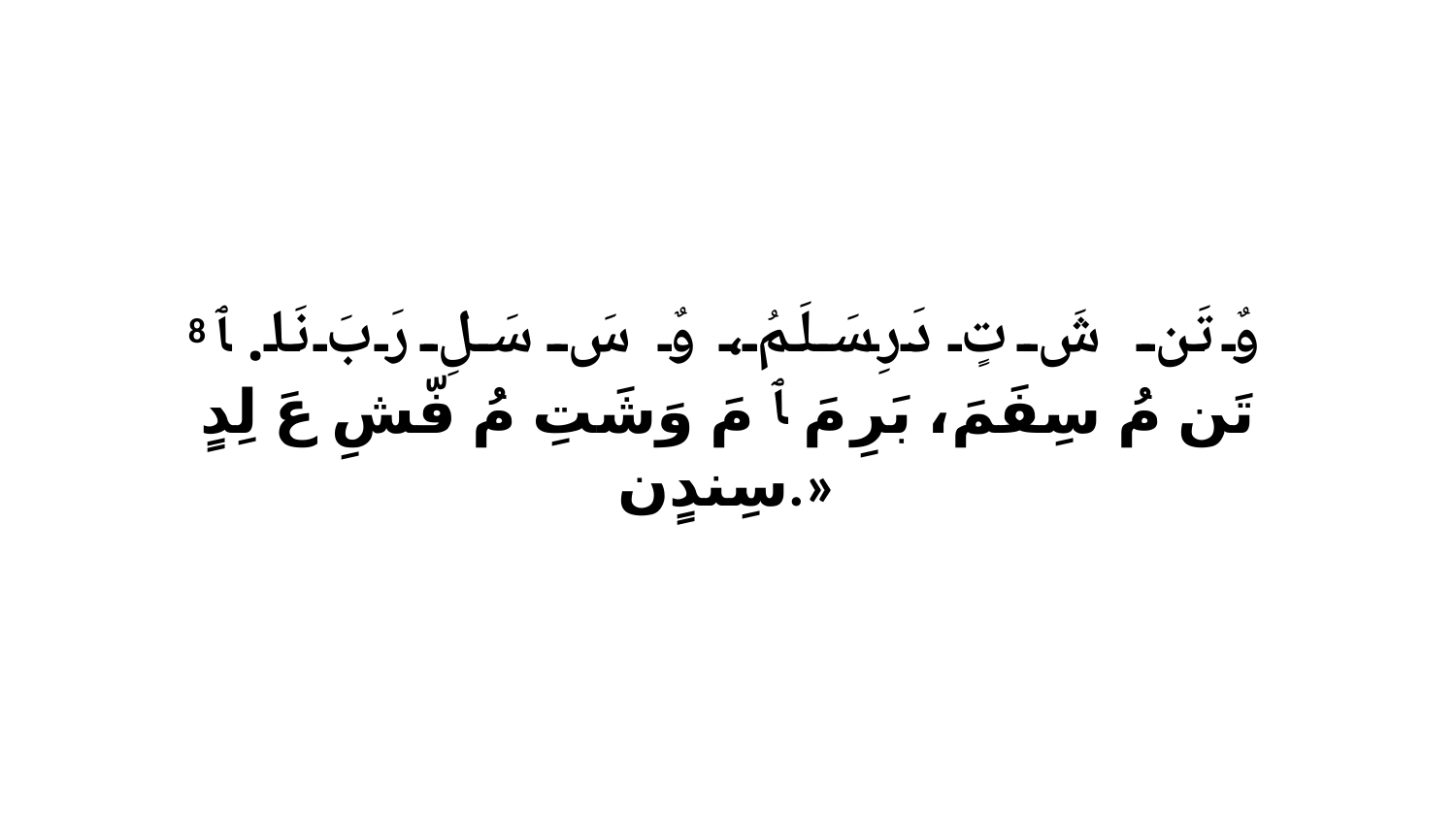

8 وٌ تَن شَ تٍ دَرِ سَلَمُ، وٌ سَ سَلِ رَبَ نَا. ﭑ تَن مُ سِفَمَ، بَرِ مَ ﭑ مَ وَشَتِ مُ فّشِ عَ لِدٍ سِندٍن.»